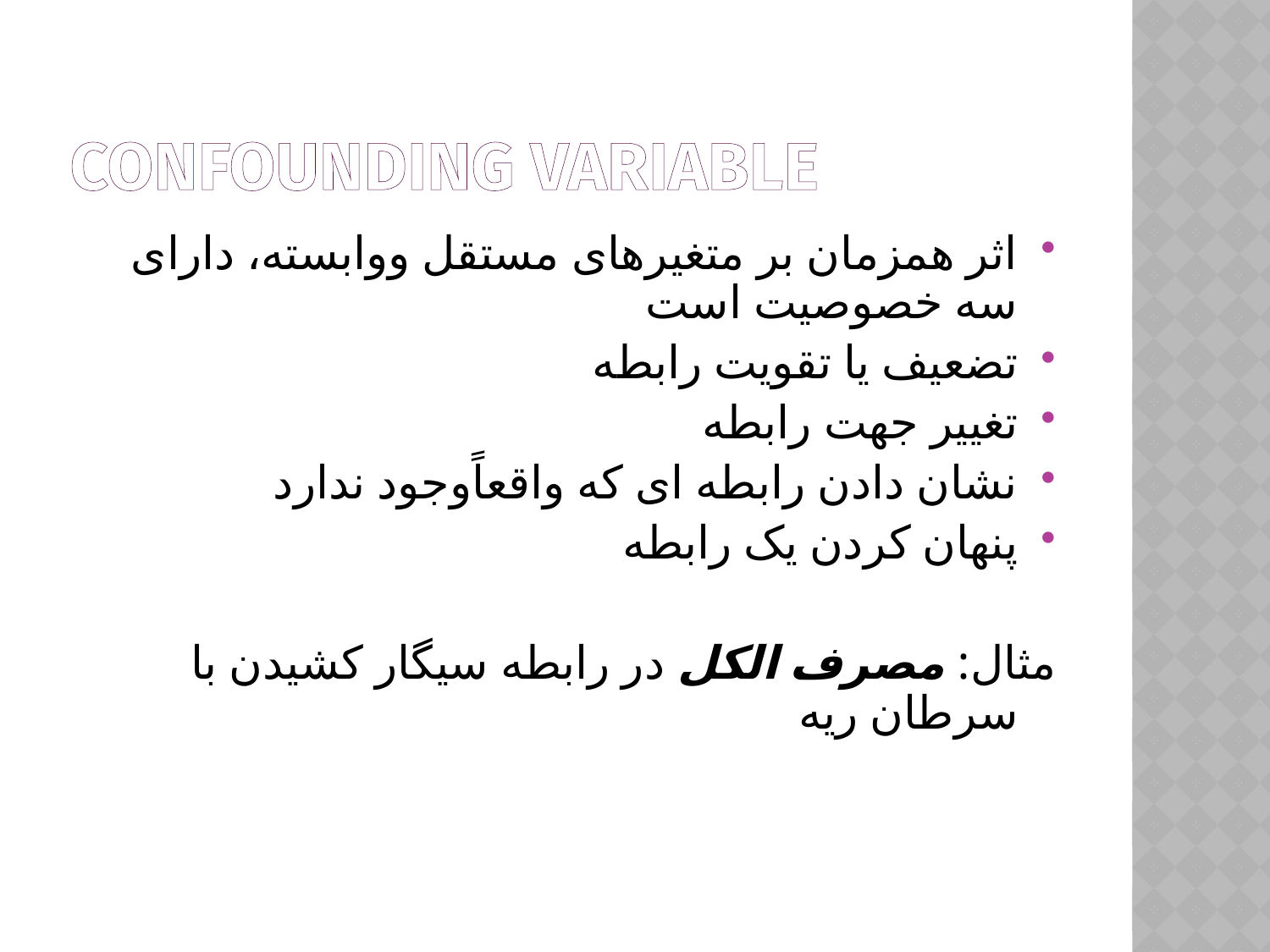

# Confounding Variable
اثر همزمان بر متغیرهای مستقل ووابسته، دارای سه خصوصیت است
تضعیف یا تقویت رابطه
تغییر جهت رابطه
نشان دادن رابطه ای که واقعاًوجود ندارد
پنهان کردن یک رابطه

مثال: مصرف الکل در رابطه سیگار کشیدن با سرطان ریه